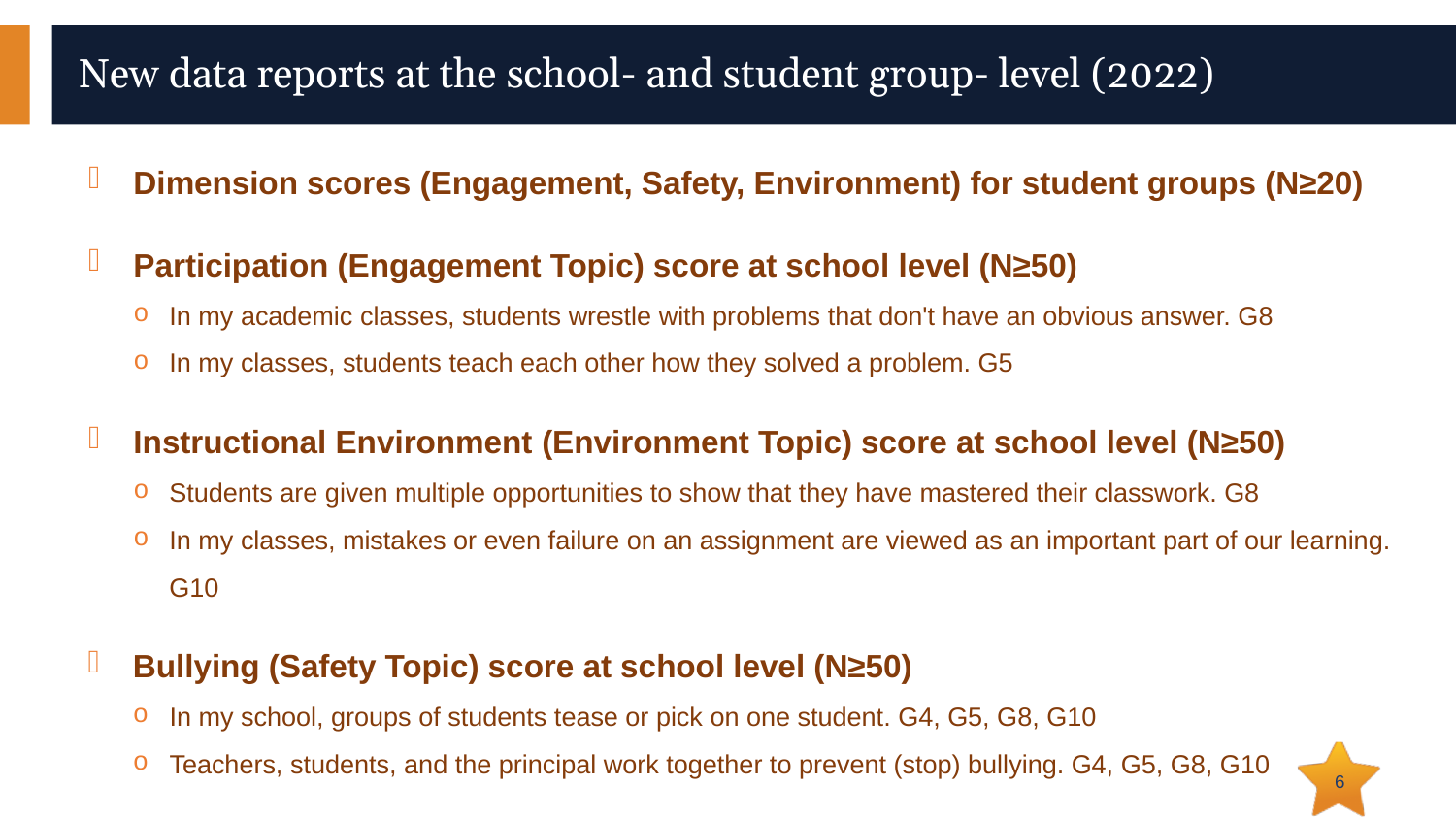

# New data reports at the school- and student group- level (2022)
Dimension scores (Engagement, Safety, Environment) for student groups (N≥20)
Participation (Engagement Topic) score at school level (N≥50)
In my academic classes, students wrestle with problems that don't have an obvious answer. G8
In my classes, students teach each other how they solved a problem. G5
Instructional Environment (Environment Topic) score at school level (N≥50)
Students are given multiple opportunities to show that they have mastered their classwork. G8
In my classes, mistakes or even failure on an assignment are viewed as an important part of our learning. G10
Bullying (Safety Topic) score at school level (N≥50)
In my school, groups of students tease or pick on one student. G4, G5, G8, G10
Teachers, students, and the principal work together to prevent (stop) bullying. G4, G5, G8, G10

6